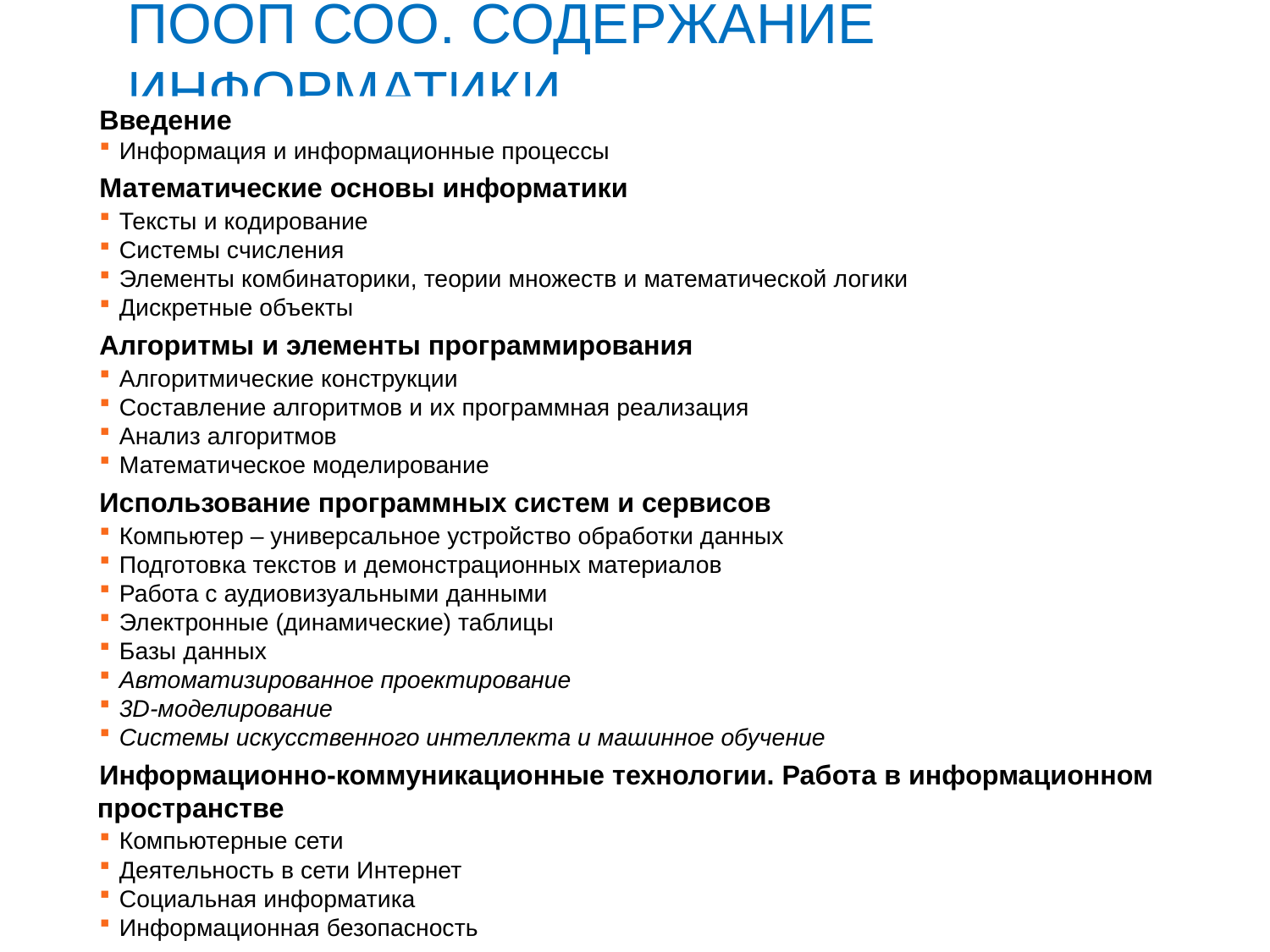

# ПООП СОО. Содержание ИнформатикИ
Введение
Информация и информационные процессы
Математические основы информатики
Тексты и кодирование
Системы счисления
Элементы комбинаторики, теории множеств и математической логики
Дискретные объекты
Алгоритмы и элементы программирования
Алгоритмические конструкции
Составление алгоритмов и их программная реализация
Анализ алгоритмов
Математическое моделирование
Использование программных систем и сервисов
Компьютер – универсальное устройство обработки данных
Подготовка текстов и демонстрационных материалов
Работа с аудиовизуальными данными
Электронные (динамические) таблицы
Базы данных
Автоматизированное проектирование
3D-моделирование
Системы искусственного интеллекта и машинное обучение
Информационно-коммуникационные технологии. Работа в информационном пространстве
Компьютерные сети
Деятельность в сети Интернет
Социальная информатика
Информационная безопасность